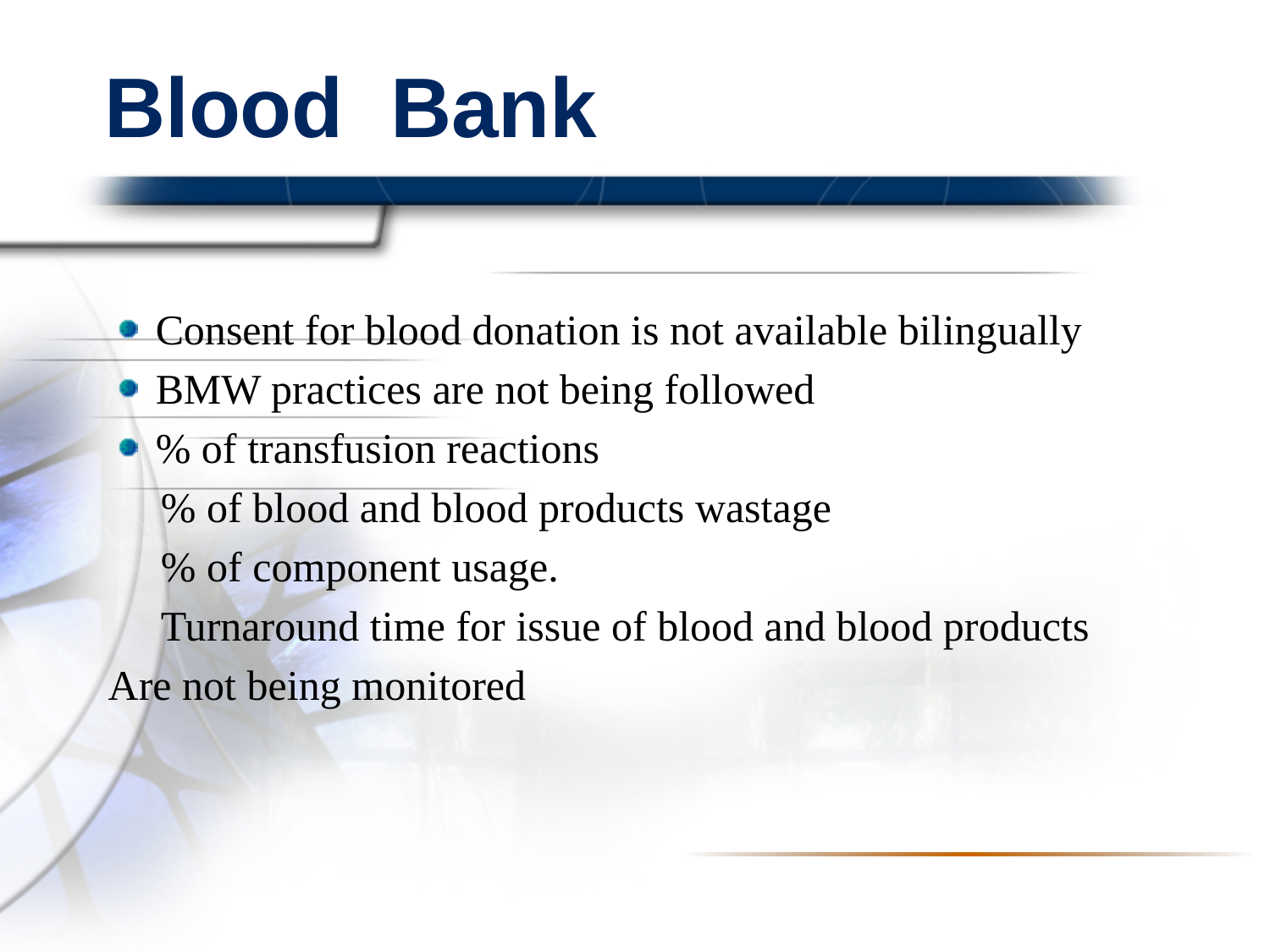

# Blood  Bank
Consent for blood donation is not available bilingually
BMW practices are not being followed
% of transfusion reactions
     % of blood and blood products wastage
     % of component usage.
     Turnaround time for issue of blood and blood products
Are not being monitored